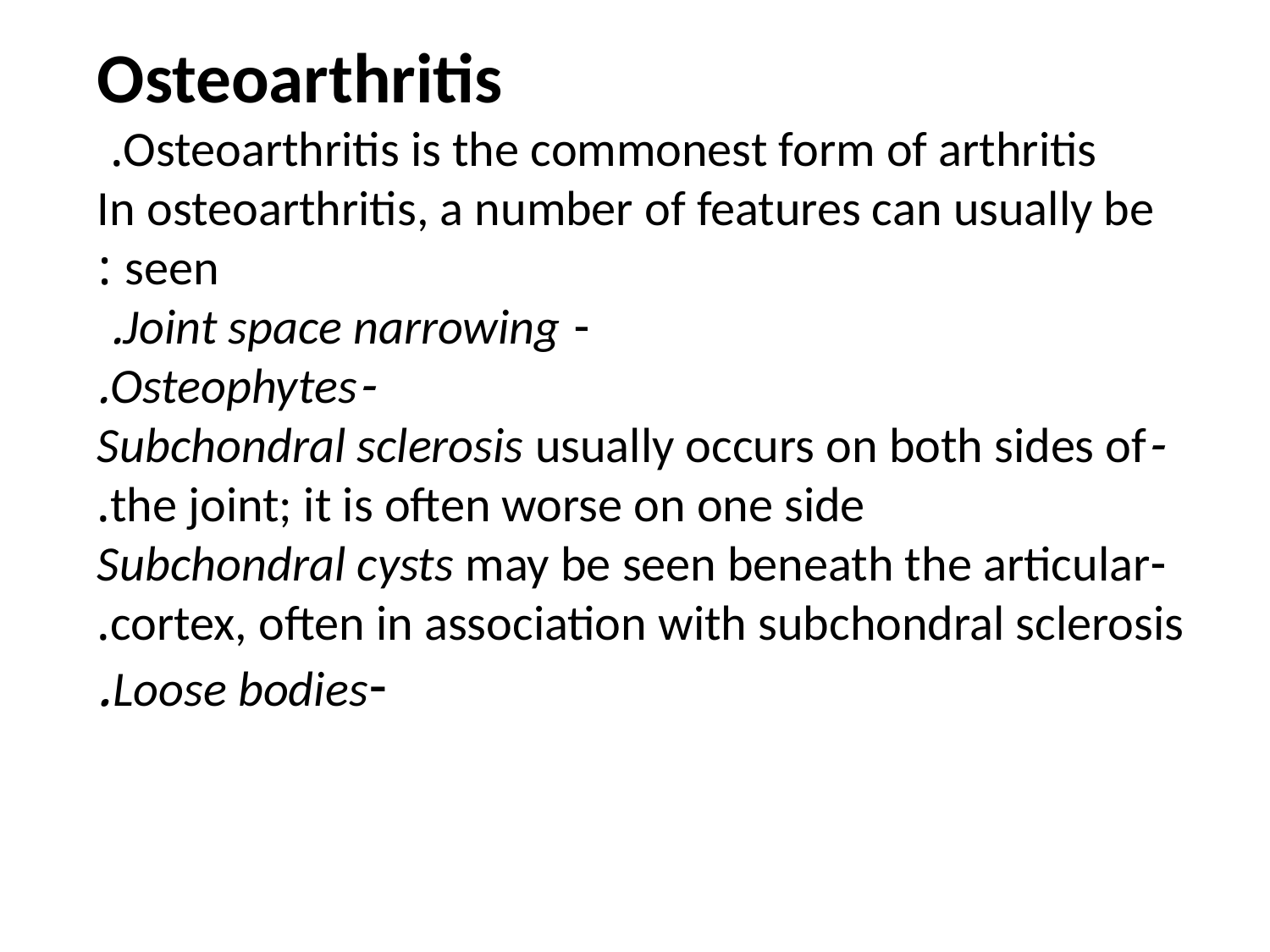

Osteoarthritis
Osteoarthritis is the commonest form of arthritis.
In osteoarthritis, a number of features can usually be
seen :
- Joint space narrowing.
-Osteophytes.
-Subchondral sclerosis usually occurs on both sides of the joint; it is often worse on one side.
-Subchondral cysts may be seen beneath the articular
cortex, often in association with subchondral sclerosis.
-Loose bodies.